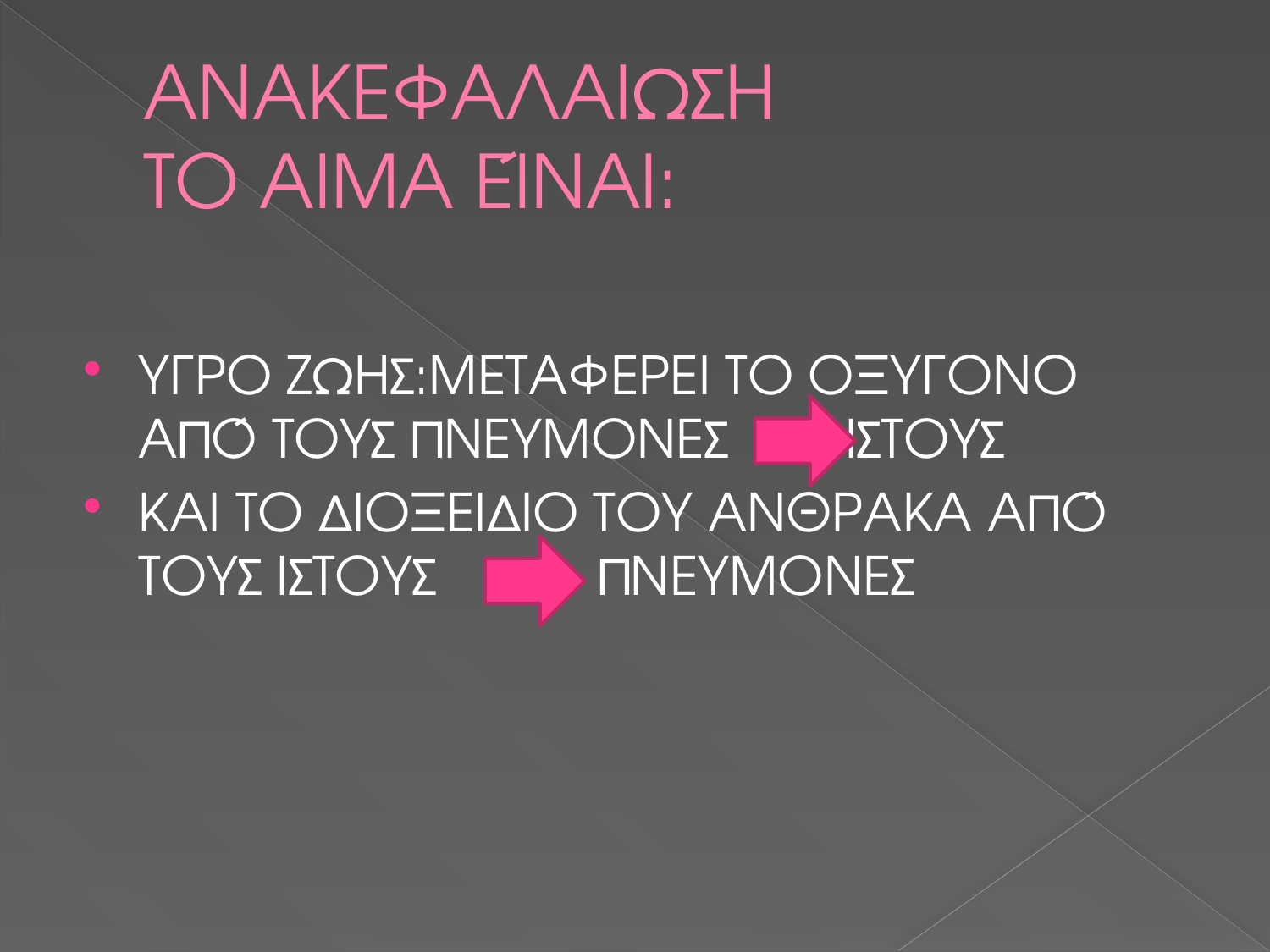

# ΑΝΑΚΕΦΑΛΑΙΩΣΗ ΤΟ ΑΙΜΑ ΕΊΝΑΙ:

ΥΓΡΟ ΖΩΗΣ:ΜΕΤΑΦΕΡΕΙ ΤΟ ΟΞΥΓΟΝΟ ΑΠΌ ΤΟΥΣ ΠΝΕΥΜΟΝΕΣ        ΙΣΤΟΥΣ
ΚΑΙ ΤΟ ΔΙΟΞΕΙΔΙΟ ΤΟΥ ΑΝΘΡΑΚΑ ΑΠΌ ΤΟΥΣ ΙΣΤΟΥΣ           ΠΝΕΥΜΟΝΕΣ